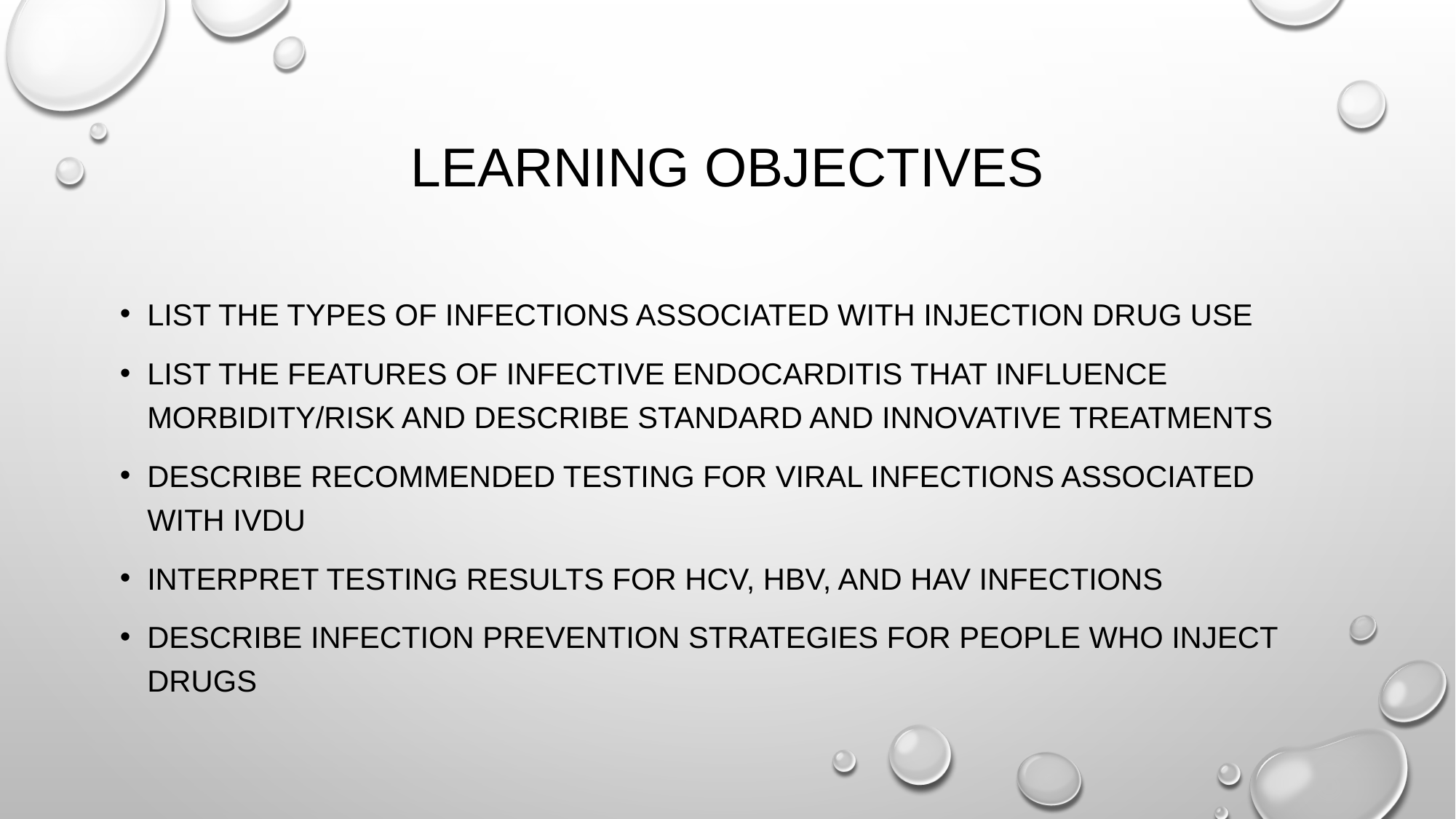

# Learning objectives
List the types of infections associated with injection drug use
List the features of infective endocarditis that influence morbidity/risk and describe standard and innovative treatments
Describe recommended testing for viral infections associated with IVDU
Interpret testing results for HCV, HBV, and HAV infections
Describe infection prevention strategies for people who inject drugs